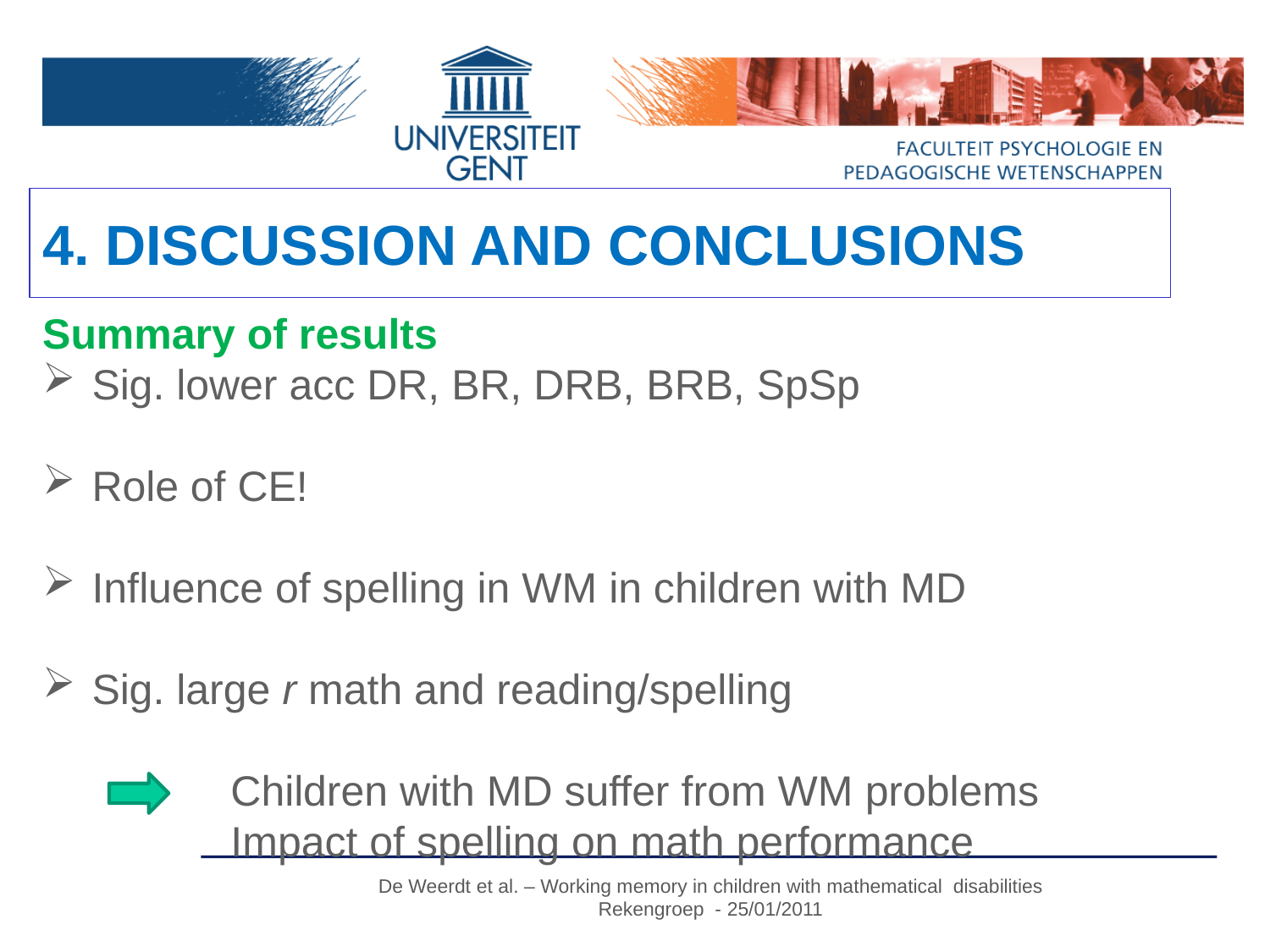

# 4. DISCUSSION AND CONCLUSIONS
Summary of results
Sig. lower acc DR, BR, DRB, BRB, SpSp

Role of CE!

Influence of spelling in WM in children with MD

Sig. large r math and reading/spelling

		 Children with MD suffer from WM problems
		 Impact of spelling on math performance

De Weerdt et al. – Working memory in children with mathematical  disabilities
Rekengroep  - 25/01/2011